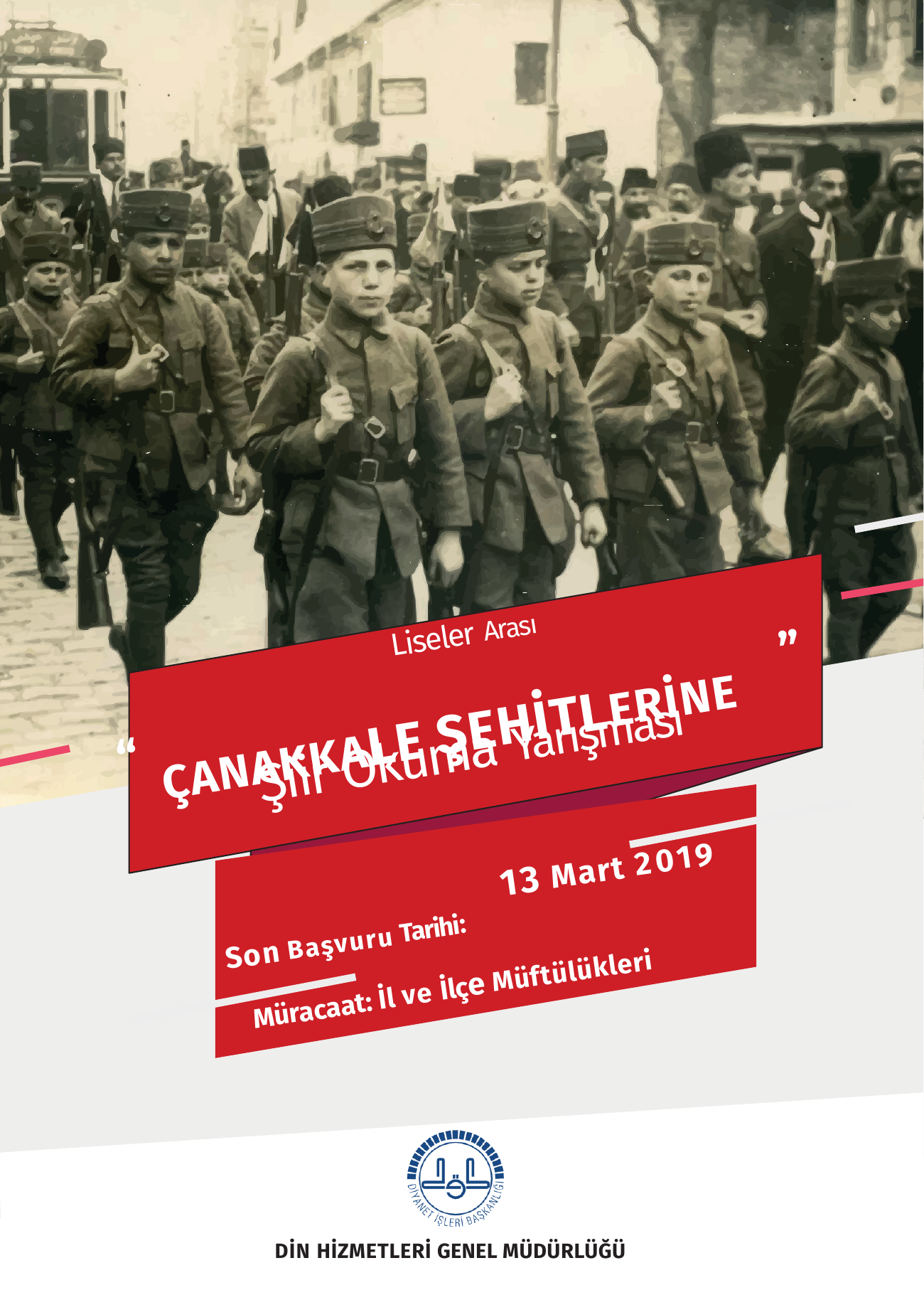

”
Liseler Arası
ÇANAKKALE ŞEHİTLERİNE
“
Şiir Okuma Yarışması
13 Mart 2019
Son Başvuru Tarihi:
Müracaat: İl ve İlçe Müftülükleri

DİN HİZMETLERİ GENEL MÜDÜRLÜĞÜ